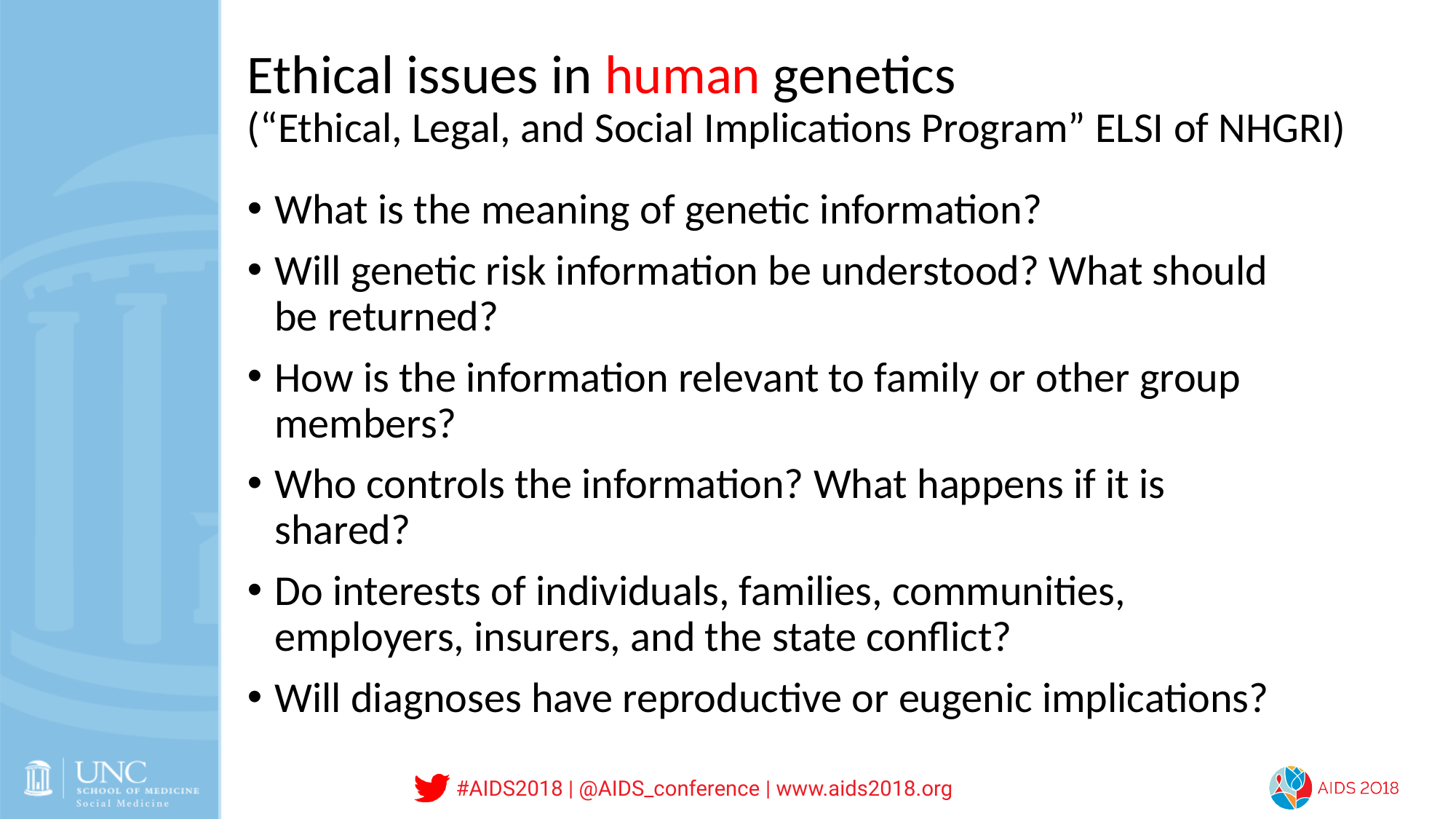

# Ethical issues in human genetics (“Ethical, Legal, and Social Implications Program” ELSI of NHGRI)
What is the meaning of genetic information?
Will genetic risk information be understood? What should be returned?
How is the information relevant to family or other group members?
Who controls the information? What happens if it is shared?
Do interests of individuals, families, communities, employers, insurers, and the state conflict?
Will diagnoses have reproductive or eugenic implications?